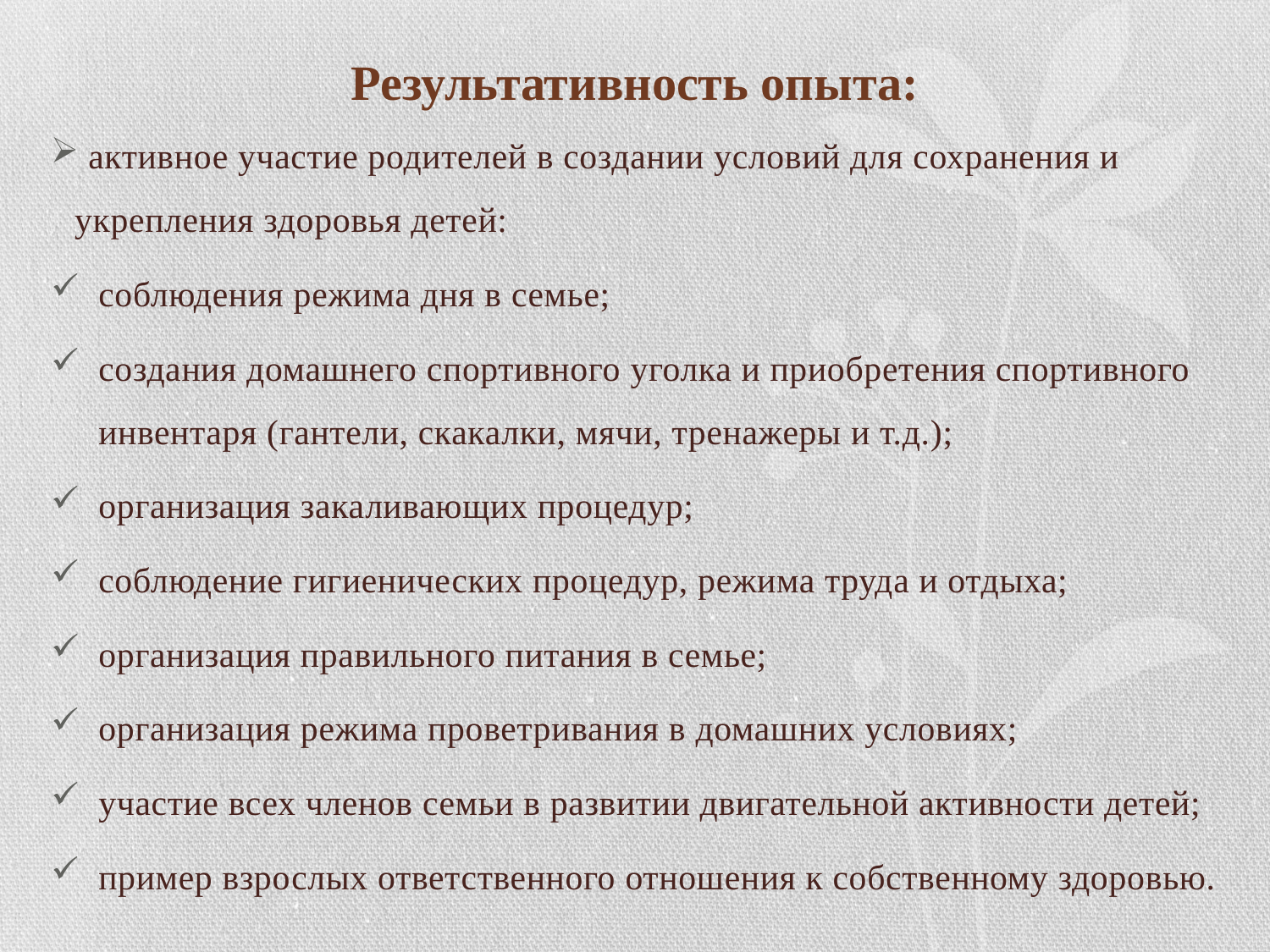

# Результативность опыта:
 активное участие родителей в создании условий для сохранения и укрепления здоровья детей:
соблюдения режима дня в семье;
создания домашнего спортивного уголка и приобретения спортивного инвентаря (гантели, скакалки, мячи, тренажеры и т.д.);
организация закаливающих процедур;
соблюдение гигиенических процедур, режима труда и отдыха;
организация правильного питания в семье;
организация режима проветривания в домашних условиях;
участие всех членов семьи в развитии двигательной активности детей;
пример взрослых ответственного отношения к собственному здоровью.